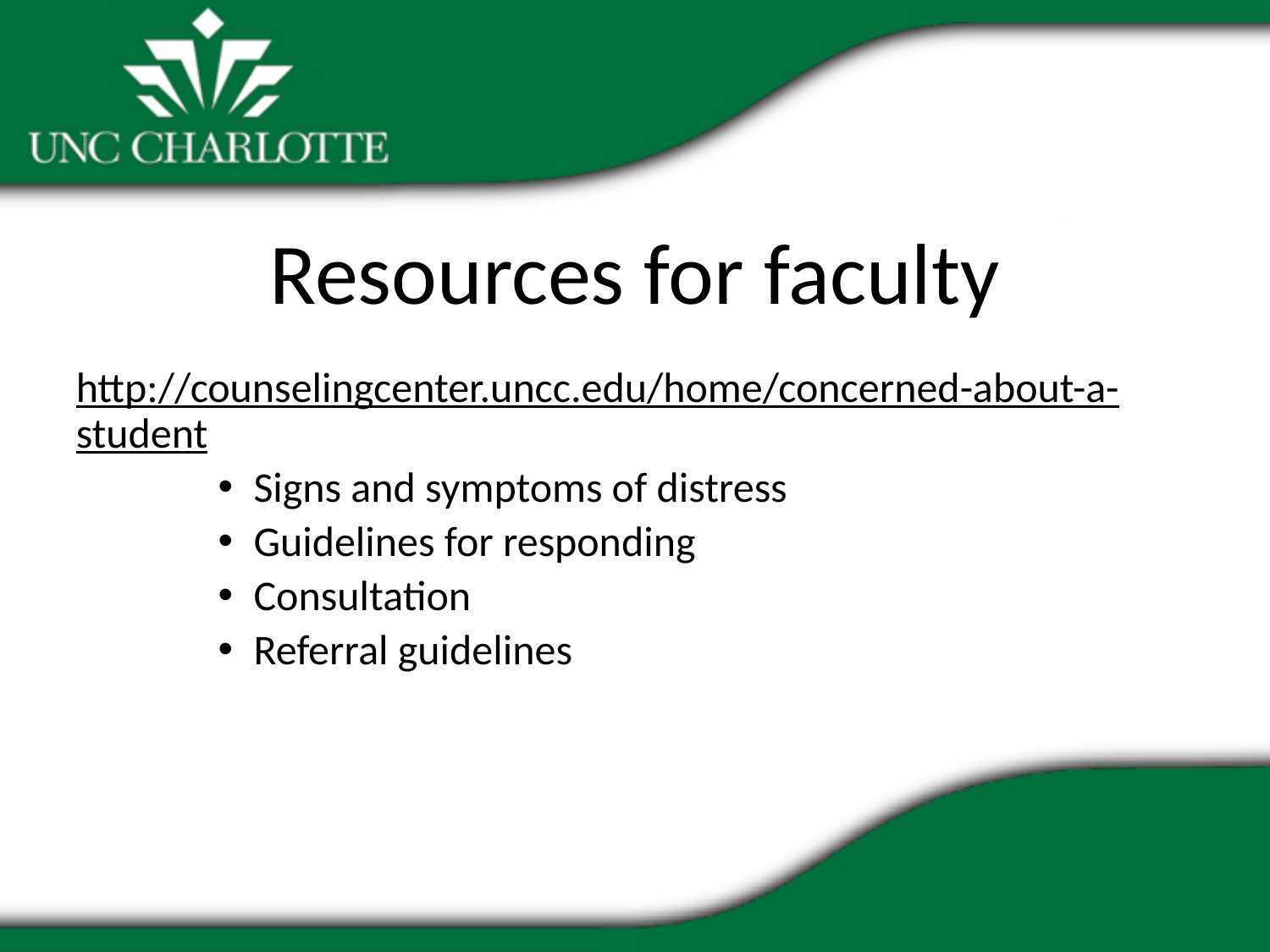

# Resources for faculty
http://counselingcenter.uncc.edu/home/concerned-about-a-student
Signs and symptoms of distress
Guidelines for responding
Consultation
Referral guidelines